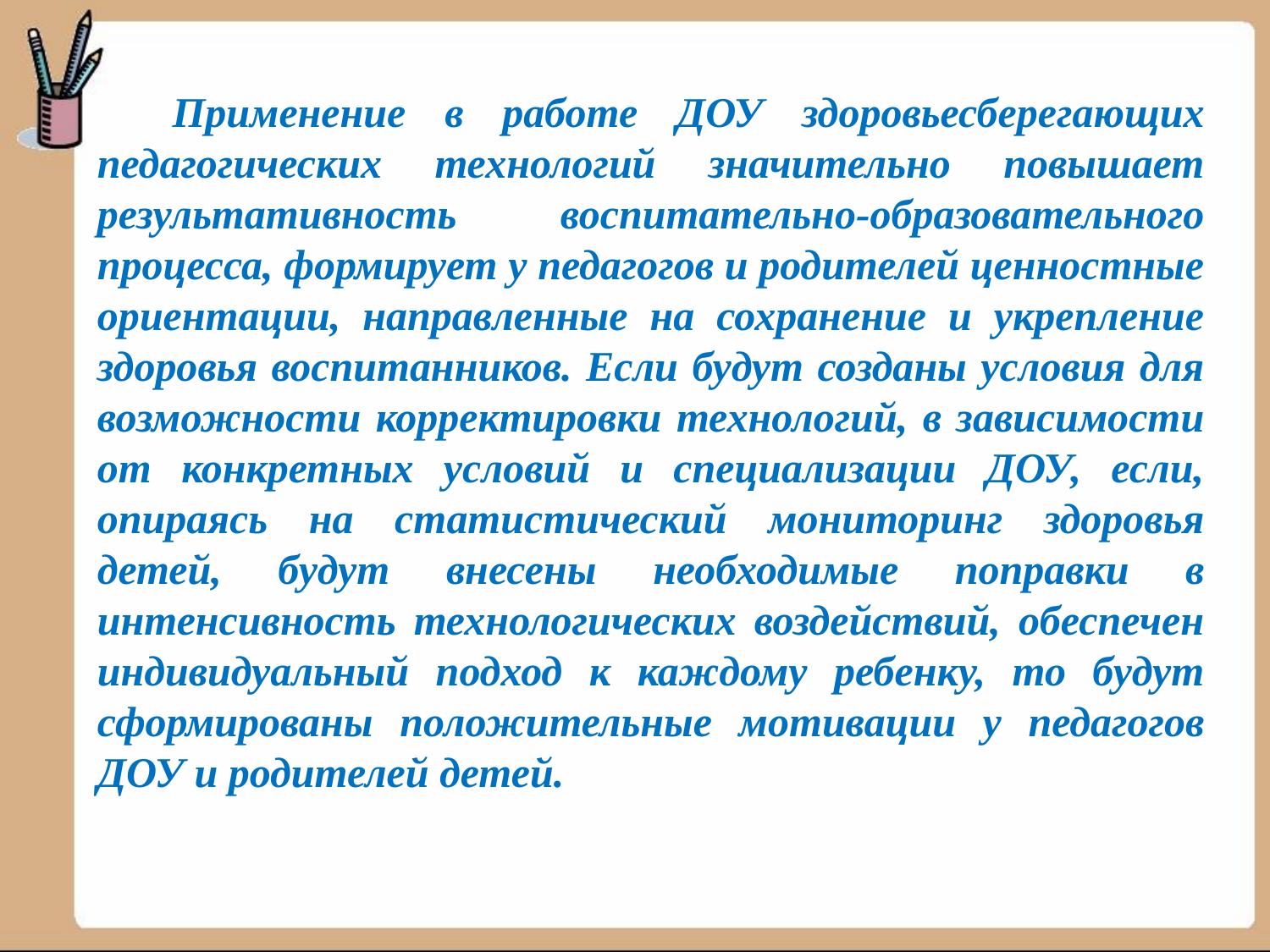

Применение в работе ДОУ здоровьесберегающих педагогических технологий значительно повышает результативность воспитательно-образовательного процесса, формирует у педагогов и родителей ценностные ориентации, направленные на сохранение и укрепление здоровья воспитанников. Если будут созданы условия для возможности корректировки технологий, в зависимости от конкретных условий и специализации ДОУ, если, опираясь на статистический мониторинг здоровья детей, будут внесены необходимые поправки в интенсивность технологических воздействий, обеспечен индивидуальный подход к каждому ребенку, то будут сформированы положительные мотивации у педагогов ДОУ и родителей детей.